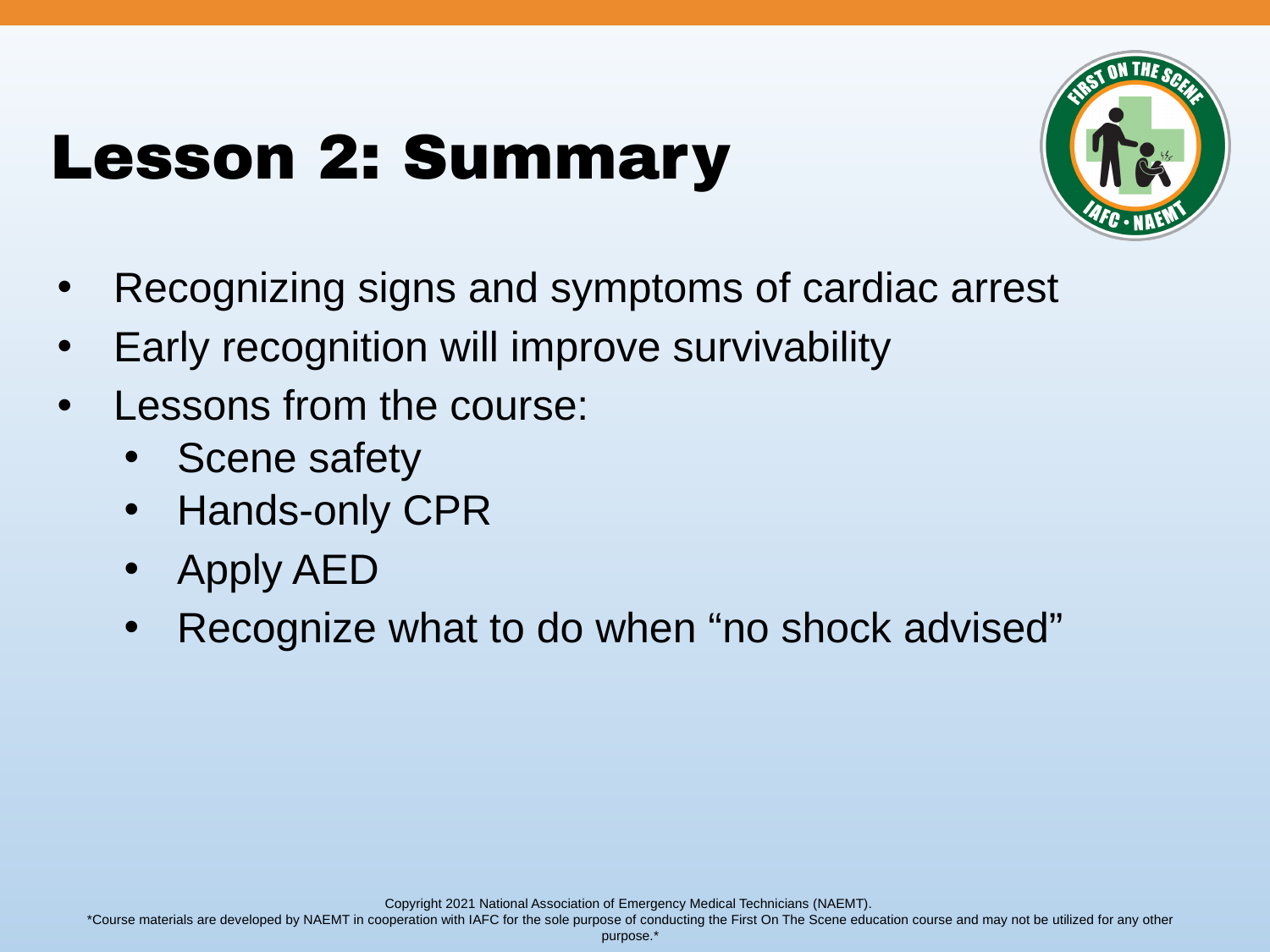

# Lesson 2: Summary
Recognizing signs and symptoms of cardiac arrest
Early recognition will improve survivability
Lessons from the course:
Scene safety
Hands-only CPR
Apply AED
Recognize what to do when “no shock advised”
Copyright 2021 National Association of Emergency Medical Technicians (NAEMT).
*Course materials are developed by NAEMT in cooperation with IAFC for the sole purpose of conducting the First On The Scene education course and may not be utilized for any other purpose.*